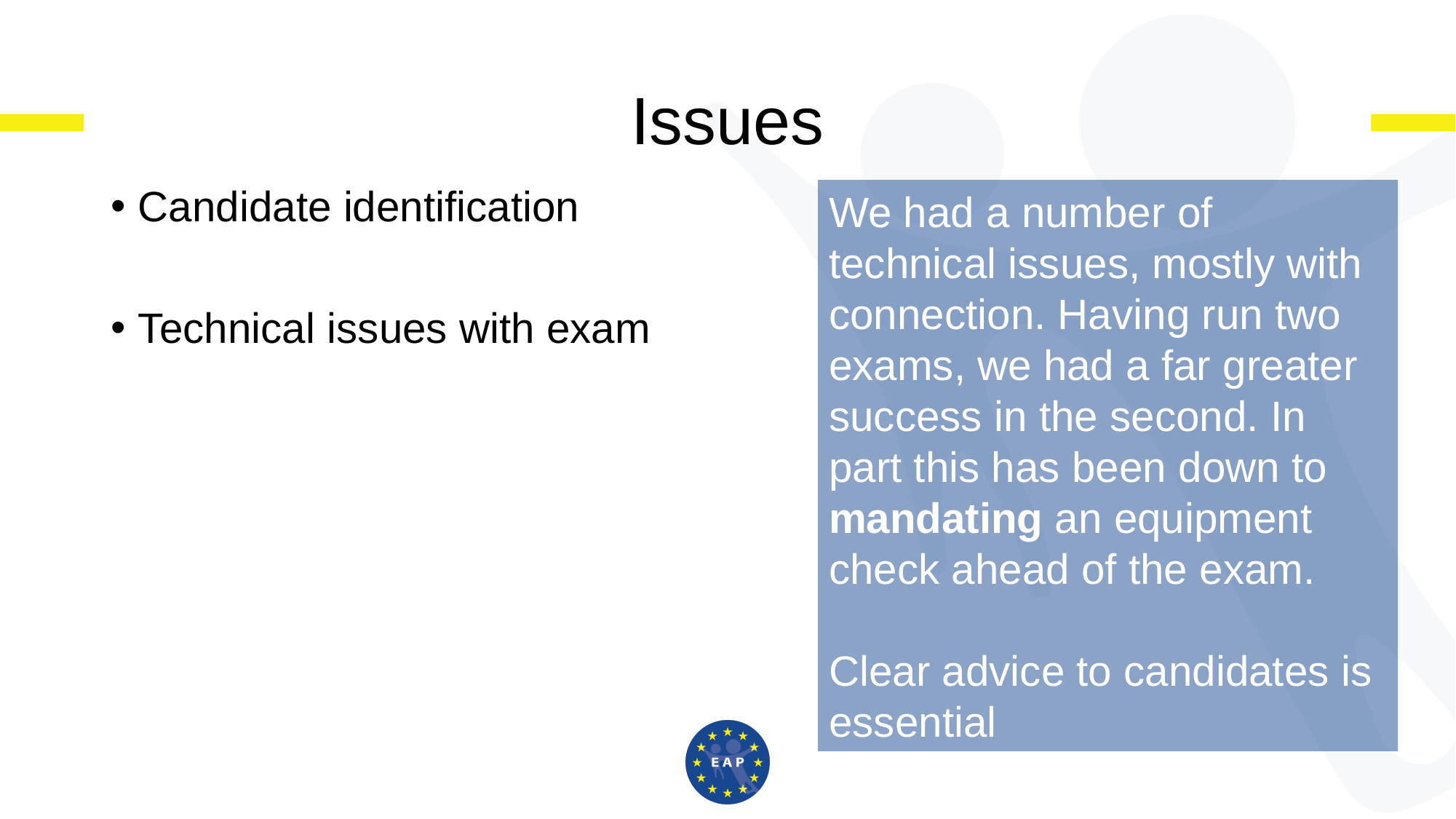

# Issues
Candidate identification

Technical issues with exam
We had a number of technical issues, mostly with connection. Having run two exams, we had a far greater success in the second. In part this has been down to mandating an equipment check ahead of the exam.

Clear advice to candidates is essential